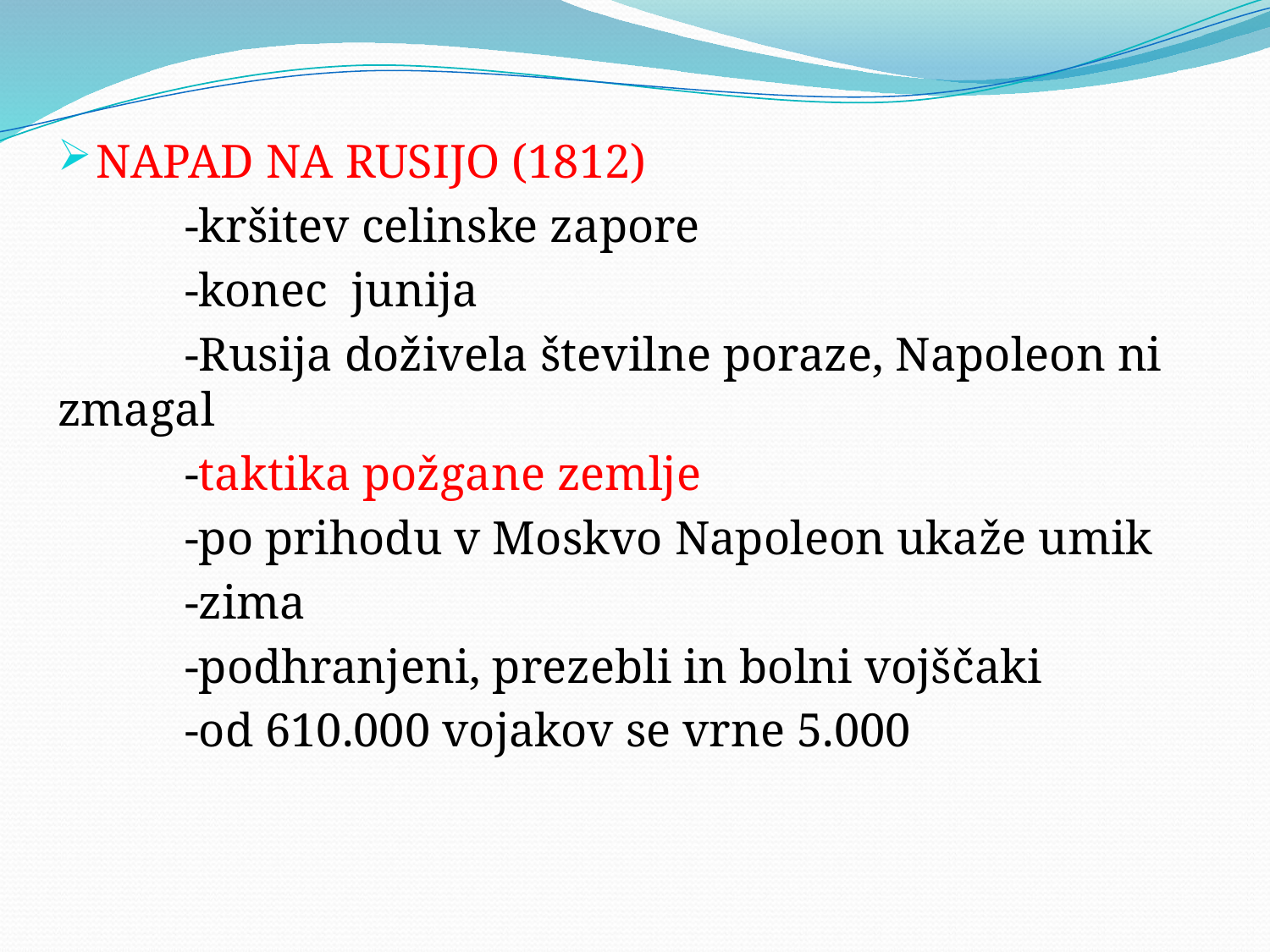

NAPAD NA RUSIJO (1812)
	-kršitev celinske zapore
	-konec  junija
	-Rusija doživela številne poraze, Napoleon ni zmagal
	-taktika požgane zemlje
	-po prihodu v Moskvo Napoleon ukaže umik
	-zima
	-podhranjeni, prezebli in bolni vojščaki
	-od 610.000 vojakov se vrne 5.000